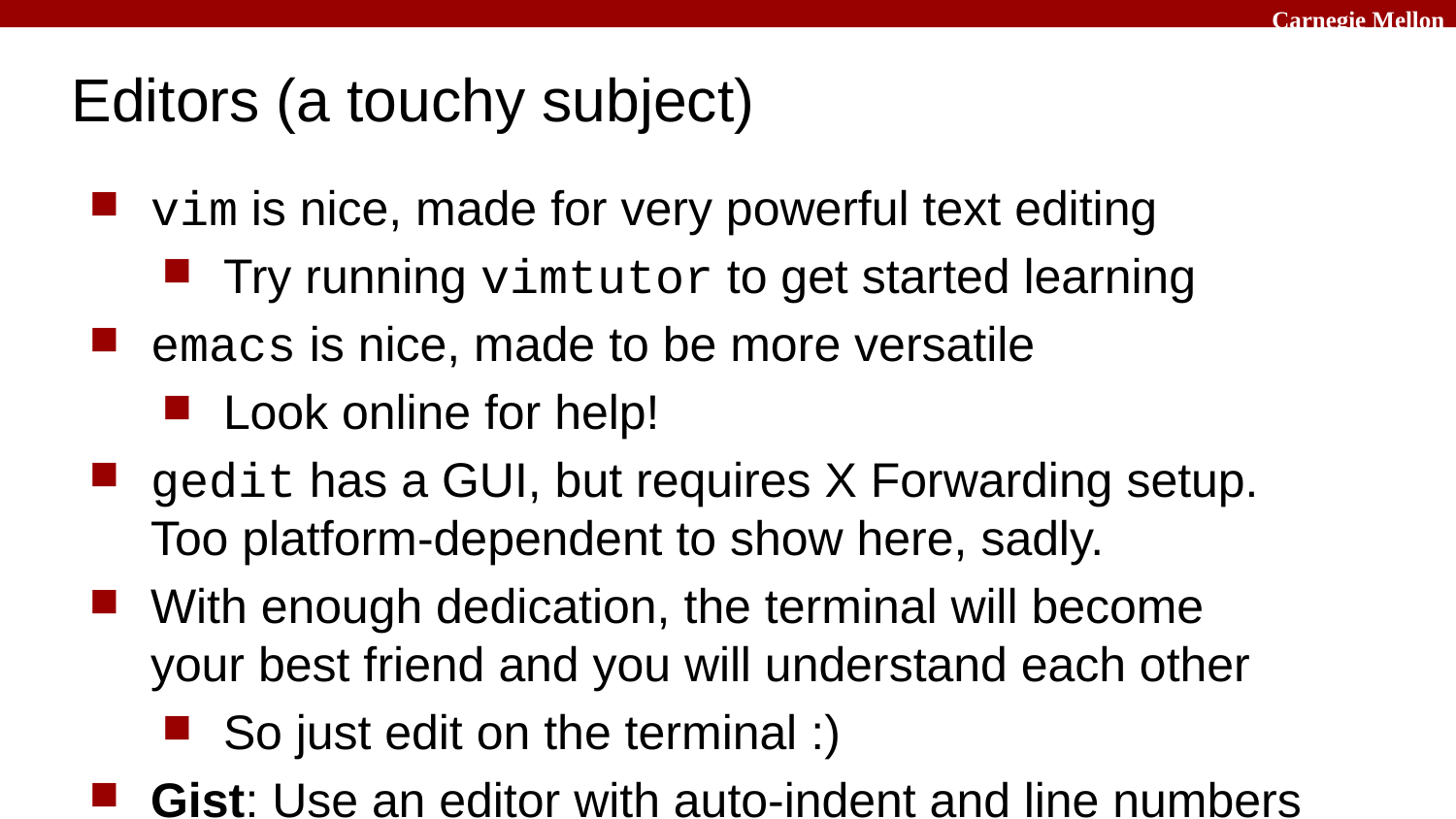

# Editors (a touchy subject)
vim is nice, made for very powerful text editing
Try running vimtutor to get started learning
emacs is nice, made to be more versatile
Look online for help!
gedit has a GUI, but requires X Forwarding setup. Too platform-dependent to show here, sadly.
With enough dedication, the terminal will become your best friend and you will understand each other
So just edit on the terminal :)
Gist: Use an editor with auto-indent and line numbers